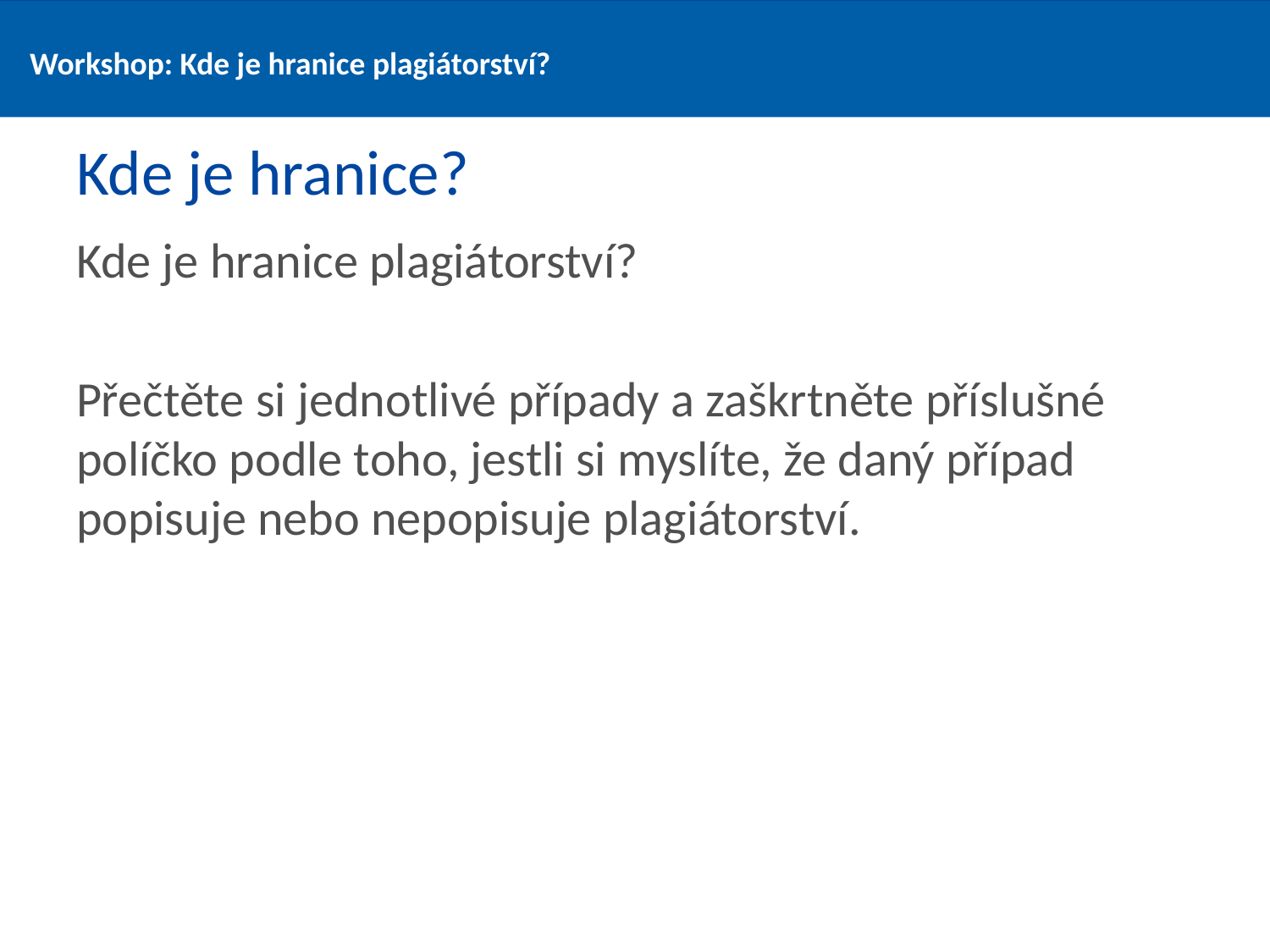

# Kde je hranice?
Kde je hranice plagiátorství?

Přečtěte si jednotlivé případy a zaškrtněte příslušné políčko podle toho, jestli si myslíte, že daný případ popisuje nebo nepopisuje plagiátorství.